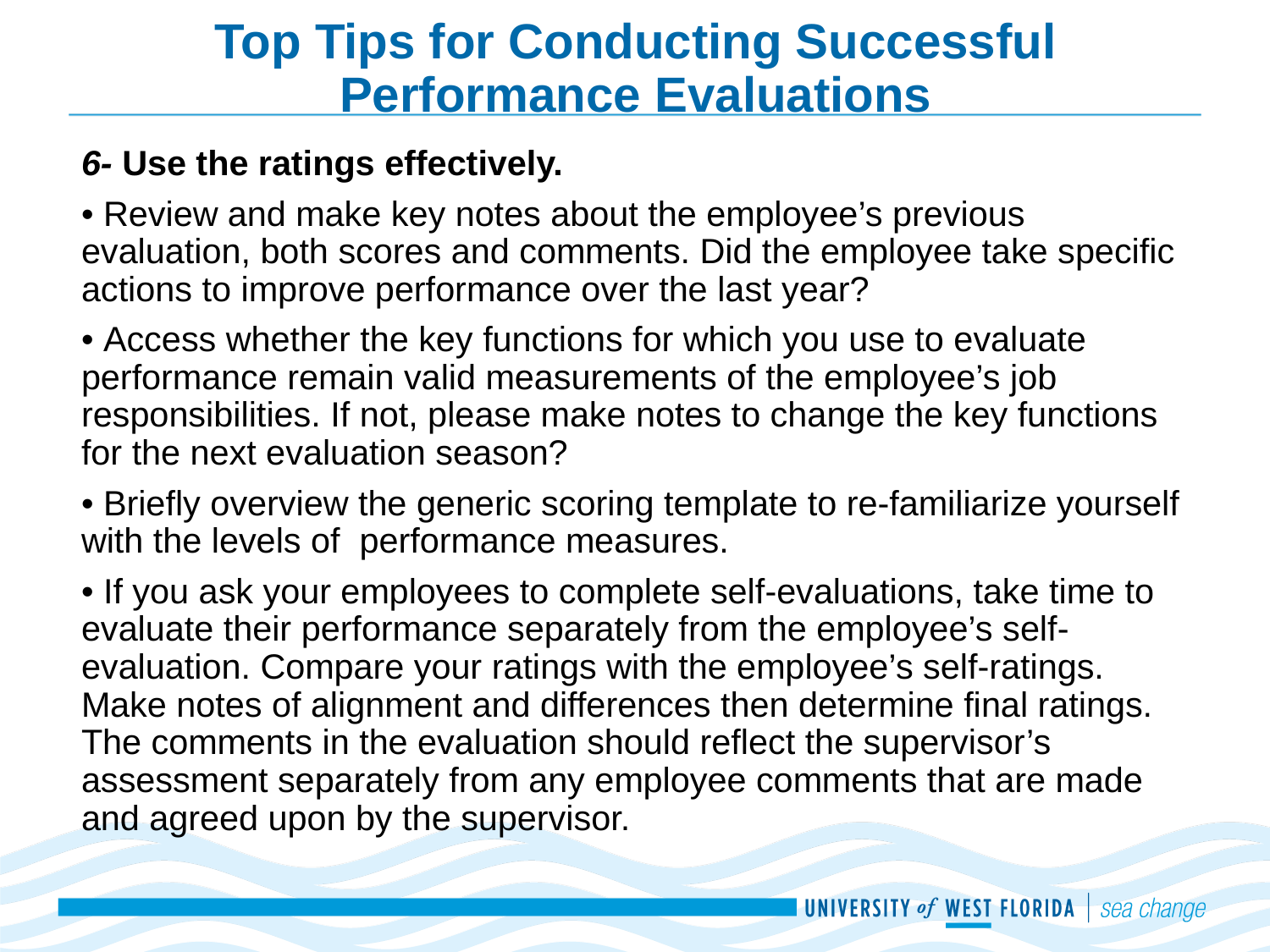

# Top Tips for Conducting Successful Performance Evaluations
6- Use the ratings effectively.
• Review and make key notes about the employee’s previous evaluation, both scores and comments. Did the employee take specific actions to improve performance over the last year?
• Access whether the key functions for which you use to evaluate performance remain valid measurements of the employee’s job responsibilities. If not, please make notes to change the key functions for the next evaluation season?
• Briefly overview the generic scoring template to re-familiarize yourself with the levels of  performance measures.
• If you ask your employees to complete self-evaluations, take time to evaluate their performance separately from the employee’s self-evaluation. Compare your ratings with the employee’s self-ratings. Make notes of alignment and differences then determine final ratings.  The comments in the evaluation should reflect the supervisor’s  assessment separately from any employee comments that are made and agreed upon by the supervisor.